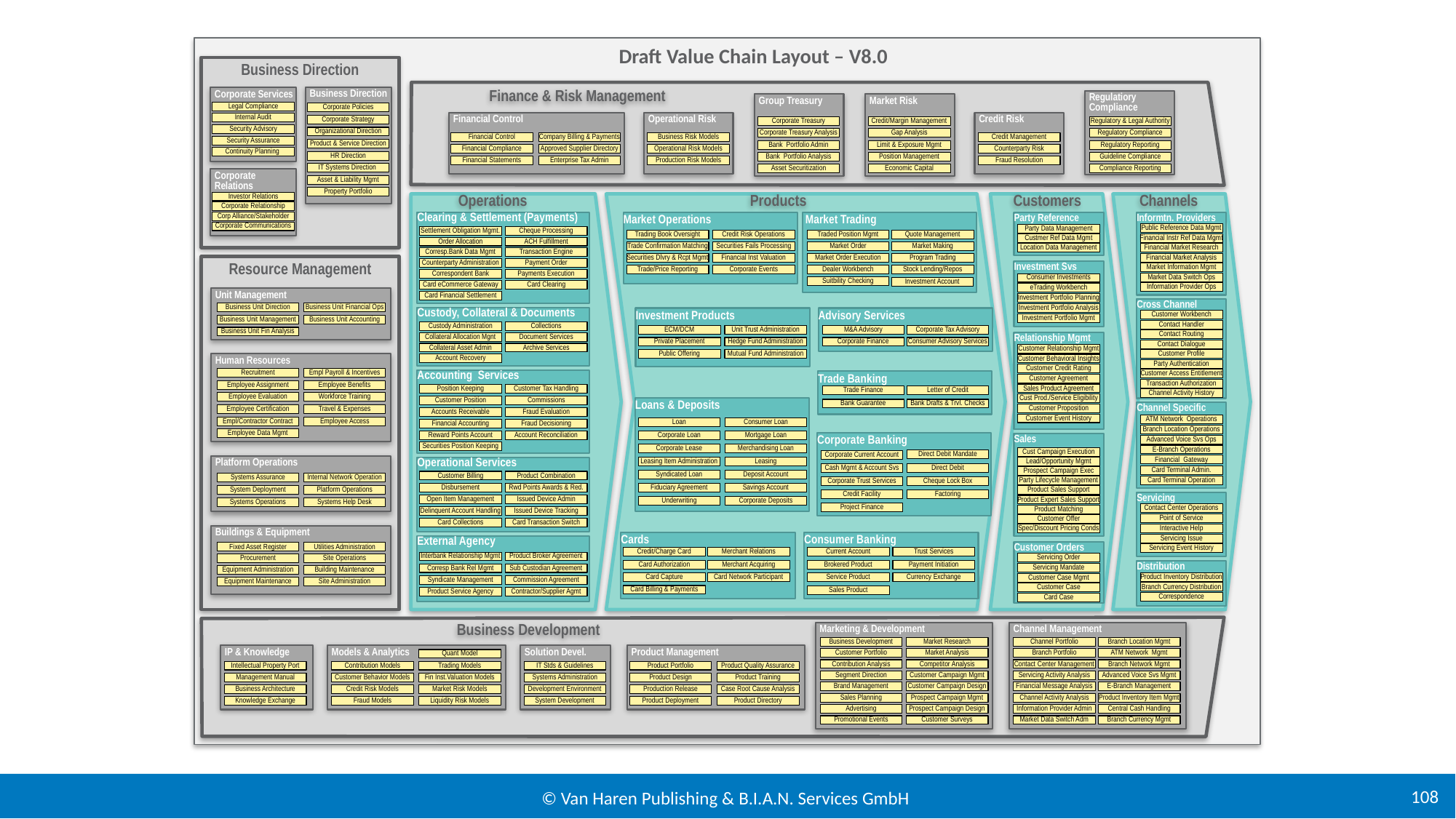

Draft Value Chain Layout – V8.0
Business Direction
Finance & Risk Management

Business Direction
Corporate Services
Regulatiory Compliance
Group Treasury
Market Risk
Legal Compliance
Corporate Policies
Financial Control
Operational Risk
Credit Risk
Internal Audit
Corporate Strategy
Corporate Treasury
Credit/Margin Management
Regulatory & Legal Authority
Security Advisory
Organizational Direction
Corporate Treasury Analysis
Gap Analysis
Regulatory Compliance
Financial Control
Company Billing & Payments
Business Risk Models
Credit Management
Security Assurance
Product & Service Direction
Bank  Portfolio Admin
Limit & Exposure Mgmt
Regulatory Reporting
Financial Compliance
Approved Supplier Directory
Operational Risk Models
Counterparty Risk
Continuity Planning
HR Direction
Bank  Portfolio Analysis
Position Management
Guideline Compliance
Financial Statements
Enterprise Tax Admin
Production Risk Models
Fraud Resolution
IT Systems Direction
Asset Securitization
Economic Capital
Compliance Reporting
Corporate Relations
Asset & Liability Mgmt
Property Portfolio
Operations
Products
Customers
Channels
Investor Relations

Corporate Relationship
Corp Alliance/Stakeholder
Clearing & Settlement (Payments)
Market Operations
Party Reference
Informtn. Providers
 Market Trading
Corporate Communications
Public Reference Data Mgmt
Party Data Management
Settlement Obligation Mgmt.
Cheque Processing
Trading Book Oversight
Credit Risk Operations
Traded Position Mgmt
Quote Management
Financial Instr Ref Data Mgmt
Custmer Ref Data Mgmt
Order Allocation
ACH Fulfillment
Trade Confirmation Matching
Securities Fails Processing
Market Order
Market Making
Location Data Management
Financial Market Research
Corresp.Bank Data Mgmt
Transaction Engine
Financial Market Analysis
Securities Dlvry & Rcpt Mgmt
Financial Inst Valuation
Market Order Execution
Program Trading
Resource Management
Counterparty Administration
Payment Order
Investment Svs
Market Information Mgmt
Trade/Price Reporting
Corporate Events
Dealer Workbench
Stock Lending/Repos
Correspondent Bank
Payments Execution
Market Data Switch Ops
Consumer Investments
Suitbility Checking
Investment Account
Card eCommerce Gateway
Card Clearing
Information Provider Ops
eTrading Workbench
Unit Management
Card Financial Settlement
Investment Portfolio Planning
Cross Channel
Business Unit Direction
Business Unit Financial Ops
Investment Portfolio Analysis
Custody, Collateral & Documents
Investment Products
Advisory Services
Customer Workbench
Investment Portfolio Mgmt
Business Unit Management
Business Unit Accounting
Contact Handler
Custody Administration
Collections
ECM/DCM
Unit Trust Administration
M&A Advisory
Corporate Tax Advisory
Business Unit Fin Analysis
Contact Routing
Relationship Mgmt
Collateral Allocation Mgnt
Document Services
Private Placement
Hedge Fund Administration
Corporate Finance
Consumer Advisory Services
Contact Dialogue
Collateral Asset Admin
Archive Services
Customer Relationship Mgmt
Customer Profile
Public Offering
Mutual Fund Administration
Human Resources
Account Recovery
Customer Behavioral Insights
Party Authentication
Customer Credit Rating
Recruitment
Empl Payroll & Incentives
Customer Access Entitlement
Accounting  Services
Trade Banking
Customer Agreement
Transaction Authorization
Employee Assignment
Employee Benefits
Sales Product Agreement
Position Keeping
Customer Tax Handling
Trade Finance
Letter of Credit
Channel Activity History
Employee Evaluation
Workforce Training
Cust Prod./Service Eligibility
Customer Position
Commissions
Loans & Deposits
Bank Guarantee
Bank Drafts & Trvl. Checks
Channel Specific
Customer Proposition
Employee Certification
Travel & Expenses
Accounts Receivable
Fraud Evaluation
Customer Event History
ATM Network  Operations
Empl/Contractor Contract
Employee Access
Loan
Consumer Loan
Fraud Decisioning
Financial Accounting
Branch Location Operations
Employee Data Mgmt
Corporate Loan
Mortgage Loan
Reward Points Account
Account Reconciliation
Corporate Banking
Sales
Advanced Voice Svs Ops
Securities Position Keeping
Corporate Lease
Merchandising Loan
E-Branch Operations
Cust Campaign Execution
Direct Debit Mandate
Corporate Current Account
Financial  Gateway
Platform Operations
Leasing Item Administration
Leasing
Lead/Opportunity Mgmt
Operational Services
Direct Debit
Cash Mgmt & Account Svs
Card Terminal Admin.
Prospect Campaign Exec
Syndicated Loan
Deposit Account
Customer Billing
Product Combination
Systems Assurance
Internal Network Operation
Card Terminal Operation
Party Lifecycle Management
Cheque Lock Box
Corporate Trust Services
Disbursement
Rwd Points Awards & Red.
Fiduciary Agreement
Savings Account
System Deployment
Platform Operations
Product Sales Support
Credit Facility
Factoring
Servicing
Issued Device Admin
Open Item Management
Product Expert Sales Support
Underwriting
Corporate Deposits
Systems Operations
Systems Help Desk
Project Finance
Contact Center Operations
Product Matching
Issued Device Tracking
Delinquent Account Handling
Point of Service
Customer Offer
Card Collections
Card Transaction Switch
Interactive Help
Spec/Discount Pricing Conds
Buildings & Equipment
Cards
Consumer Banking
Servicing Issue
External Agency
Customer Orders
Fixed Asset Register
Utilities Administration
Servicing Event History
Credit/Charge Card
Merchant Relations
Current Account
Trust Services
Interbank Relationship Mgmt
Product Broker Agreement
Servicing Order
Procurement
Site Operations
Card Authorization
Merchant Acquiring
Brokered Product
Payment Initiation
Distribution
Servicing Mandate
Corresp Bank Rel Mgmt
Sub Custodian Agreement
Equipment Administration
Building Maintenance
Product Inventory Distribution
Card Capture
Card Network Participant
Service Product
Currency Exchange
Customer Case Mgmt
Syndicate Management
Commission Agreement
Equipment Maintenance
Site Administration
Branch Currency Distribution
Customer Case
Card Billing & Payments
Sales Product
Product Service Agency
Contractor/Supplier Agmt
Correspondence
Card Case
Business Development

Marketing & Development
Channel Management
Business Development
Market Research
Channel Portfolio
Branch Location Mgmt
Product Management
IP & Knowledge
Solution Devel.
Models & Analytics
Customer Portfolio
Market Analysis
Branch Portfolio
ATM Network  Mgmt
Quant Model
Contribution Analysis
Competitor Analysis
Contact Center Management
Branch Network Mgmt
Intellectual Property Port
Contribution Models
Trading Models
IT Stds & Guidelines
Product Portfolio
Product Quality Assurance
Segment Direction
Customer Campaign Mgmt
Servicing Activity Analysis
Advanced Voice Svs Mgmt
Management Manual
Customer Behavior Models
Fin Inst.Valuation Models
Systems Administration
Product Design
Product Training
Brand Management
Customer Campaign Design
Financial Message Analysis
E-Branch Management
Business Architecture
Credit Risk Models
Market Risk Models
Development Environment
Production Release
Case Root Cause Analysis
Sales Planning
Prospect Campaign Mgmt
Channel Activity Analysis
Product Inventory Item Mgmt
Knowledge Exchange
Fraud Models
Liquidity Risk Models
System Development
Product Deployment
Product Directory
Advertising
Prospect Campaign Design
Information Provider Admin
Central Cash Handling
Promotional Events
Customer Surveys
Market Data Switch Adm
Branch Currency Mgmt